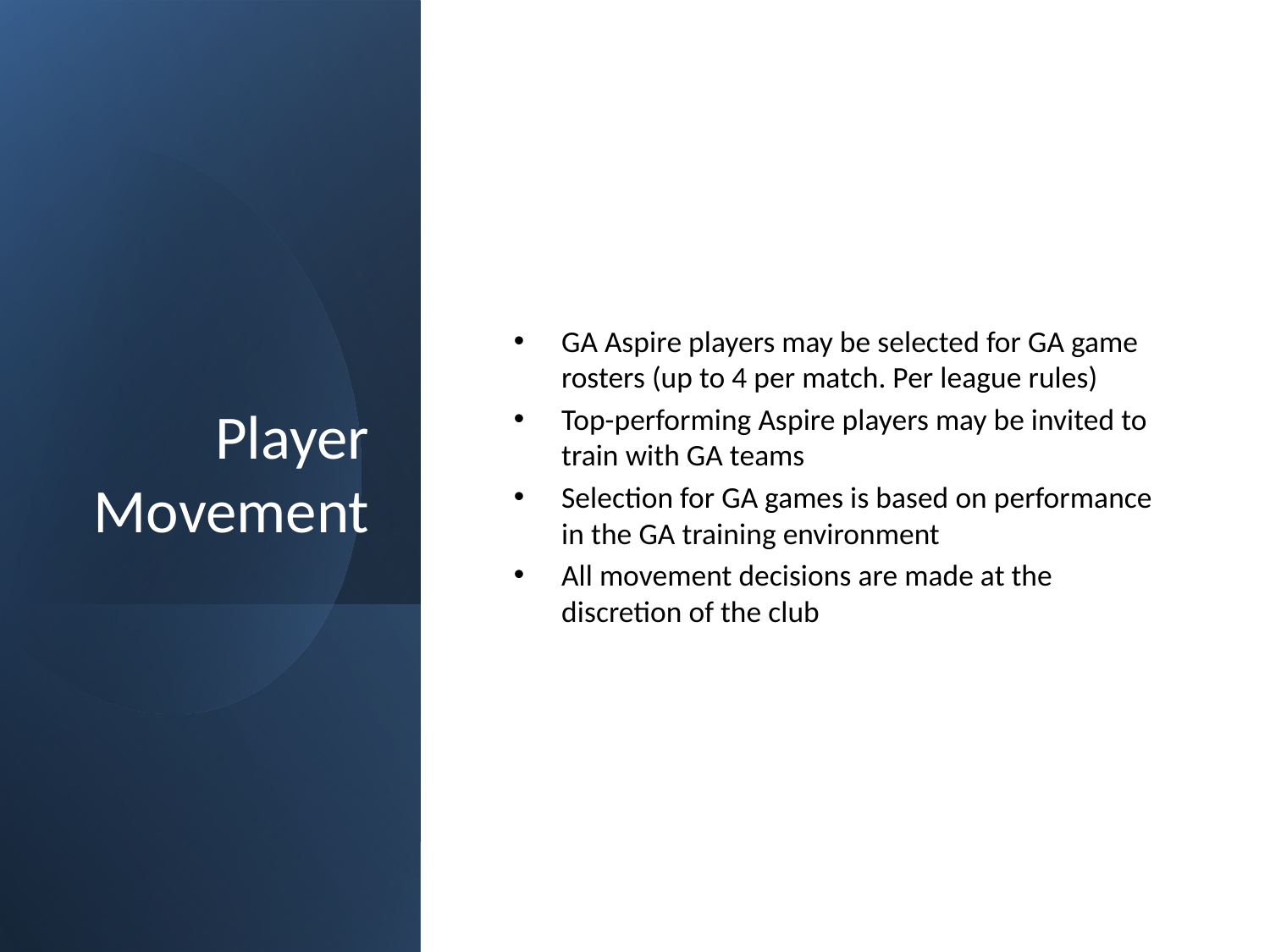

# Player Movement
GA Aspire players may be selected for GA game rosters (up to 4 per match. Per league rules)
Top-performing Aspire players may be invited to train with GA teams
Selection for GA games is based on performance in the GA training environment
All movement decisions are made at the discretion of the club